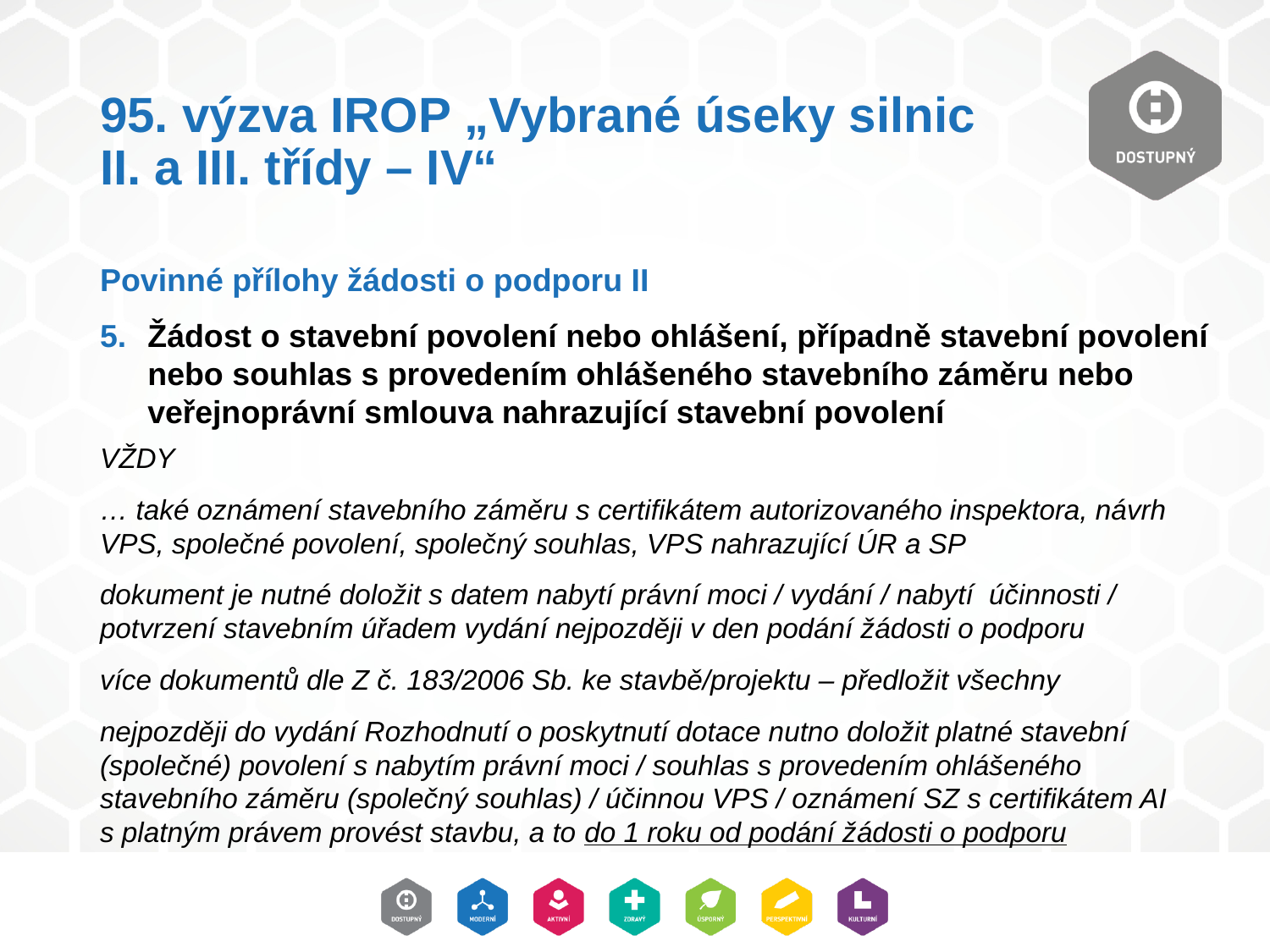

# 95. výzva IROP „Vybrané úseky silnic II. a III. třídy – IV“
Povinné přílohy žádosti o podporu II
Žádost o stavební povolení nebo ohlášení, případně stavební povolení nebo souhlas s provedením ohlášeného stavebního záměru nebo veřejnoprávní smlouva nahrazující stavební povolení
VŽDY
… také oznámení stavebního záměru s certifikátem autorizovaného inspektora, návrh VPS, společné povolení, společný souhlas, VPS nahrazující ÚR a SP
dokument je nutné doložit s datem nabytí právní moci / vydání / nabytí 	účinnosti / potvrzení stavebním úřadem vydání nejpozději v den podání žádosti o podporu
více dokumentů dle Z č. 183/2006 Sb. ke stavbě/projektu – předložit všechny
nejpozději do vydání Rozhodnutí o poskytnutí dotace nutno doložit platné stavební (společné) povolení s nabytím právní moci / souhlas s provedením ohlášeného stavebního záměru (společný souhlas) / účinnou VPS / oznámení SZ s certifikátem AI
s platným právem provést stavbu, a to do 1 roku od podání žádosti o podporu